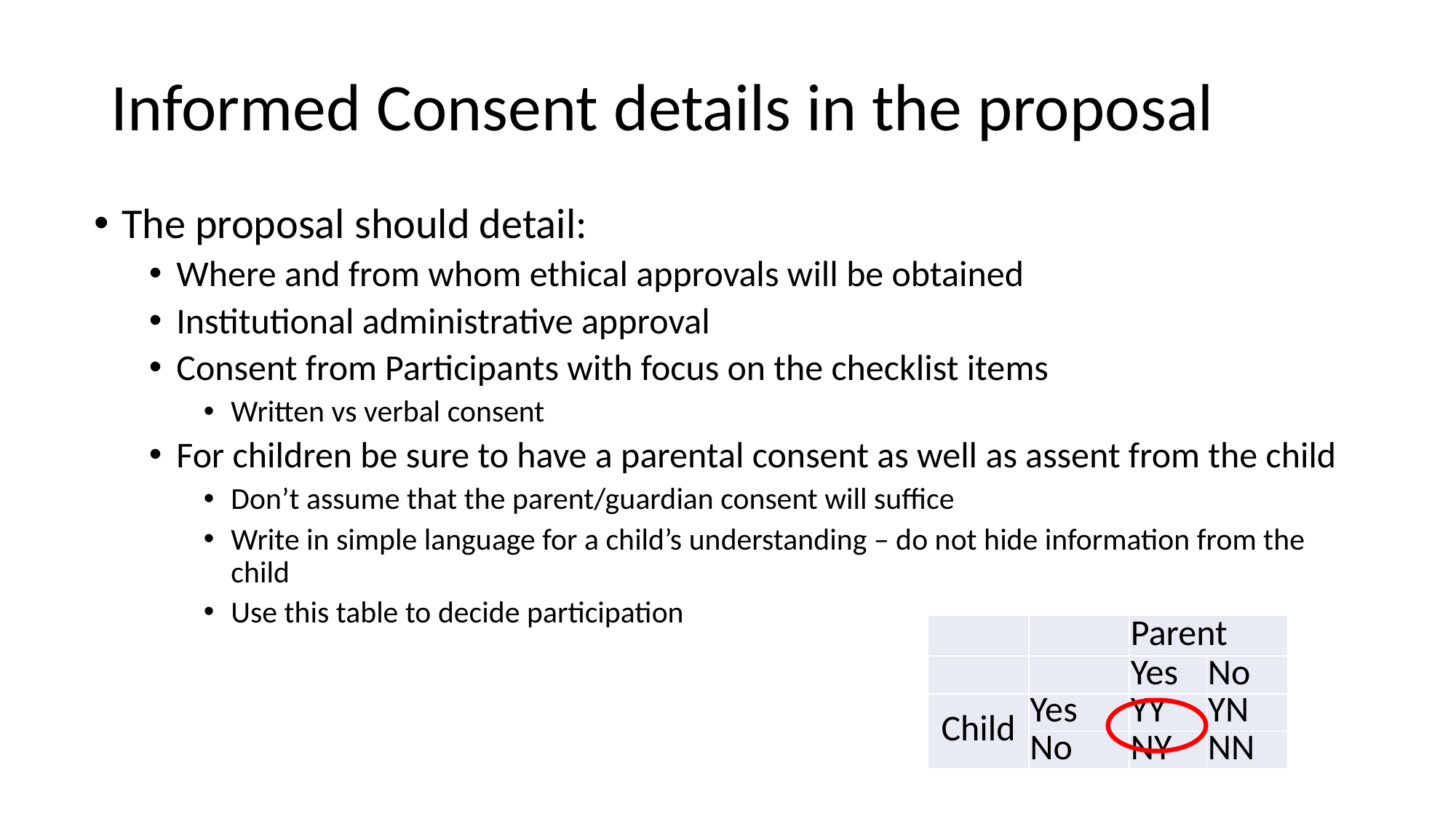

# Informed Consent details in the proposal
The proposal should detail:
Where and from whom ethical approvals will be obtained
Institutional administrative approval
Consent from Participants with focus on the checklist items
Written vs verbal consent
For children be sure to have a parental consent as well as assent from the child
Don’t assume that the parent/guardian consent will suffice
Write in simple language for a child’s understanding – do not hide information from the child
Use this table to decide participation
|  |  | Parent |  |
| --- | --- | --- | --- |
|  |  | Yes | No |
| Child | Yes | YY | YN |
|  | No | NY | NN |